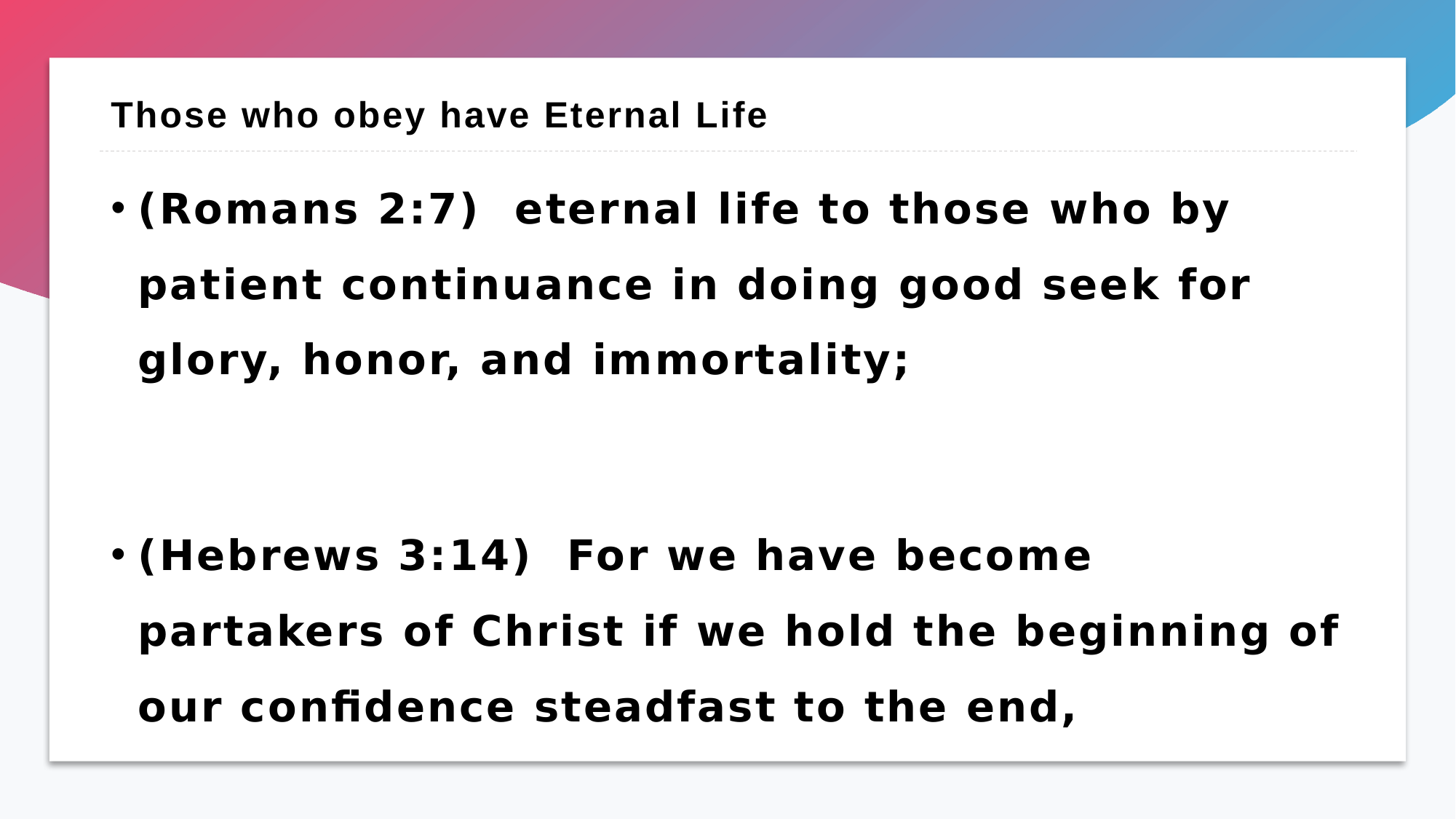

# Those who obey have Eternal Life
(Romans 2:7)  eternal life to those who by patient continuance in doing good seek for glory, honor, and immortality;

(Hebrews 3:14)  For we have become partakers of Christ if we hold the beginning of our confidence steadfast to the end,